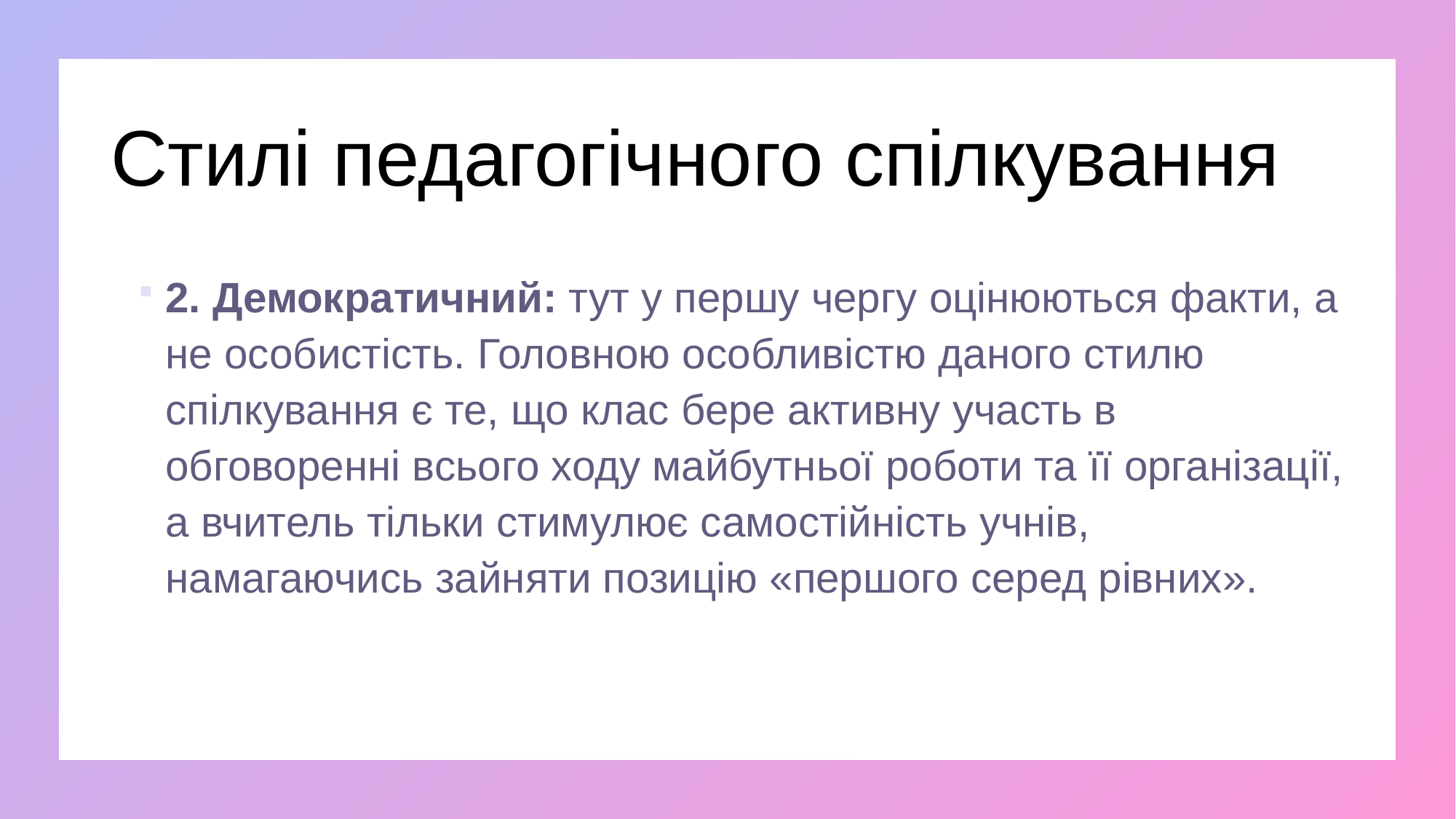

# Стилі педагогічного спілкування
2. Демократичний: тут у першу чергу оцінюються факти, а не особистість. Головною особливістю даного стилю спілкування є те, що клас бере активну участь в обговоренні всього ходу майбутньої роботи та її організації, а вчитель тільки стимулює самостійність учнів, намагаючись зайняти позицію «першого серед рівних».